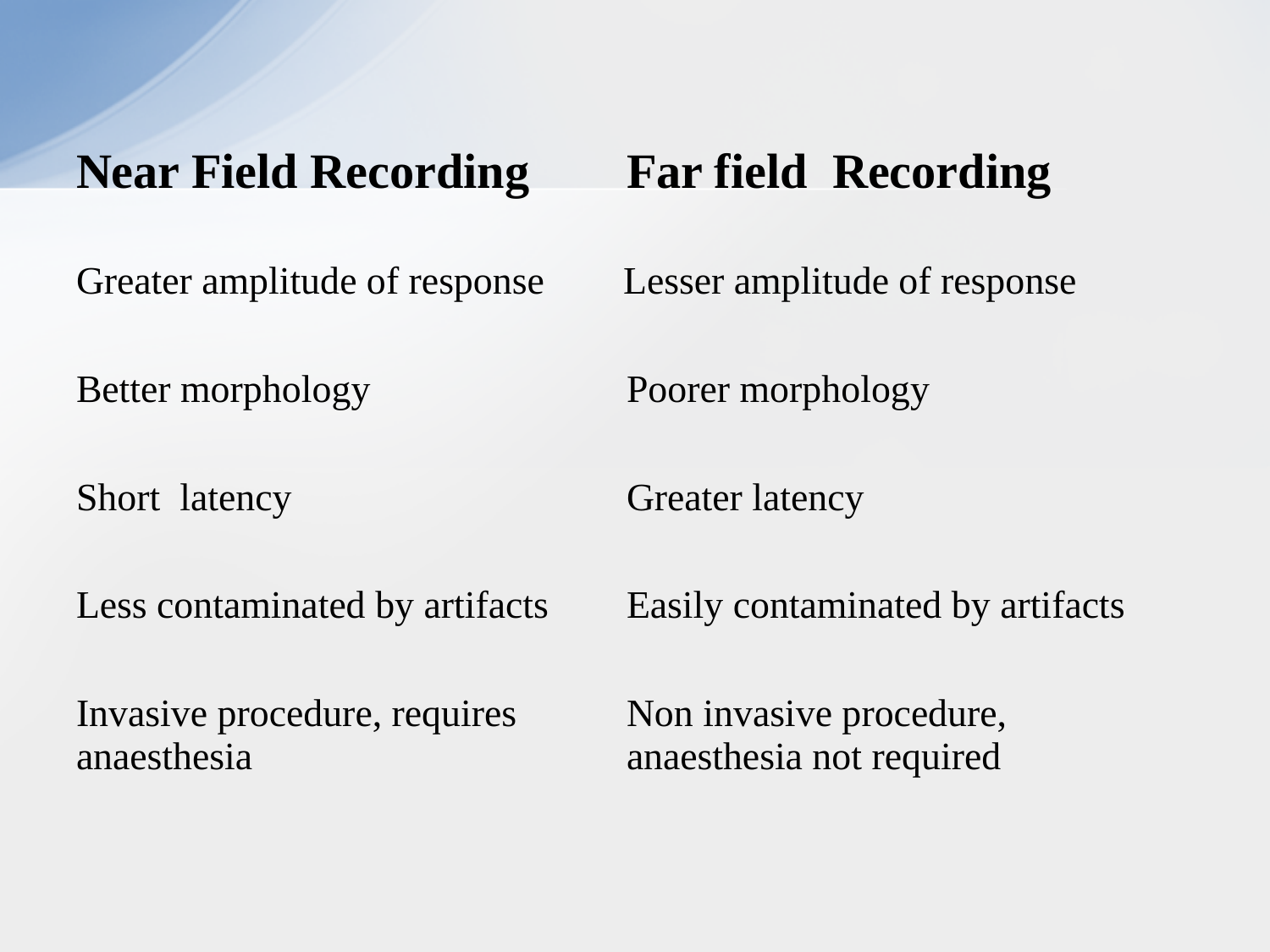

| Near Field Recording | Far field Recording |
| --- | --- |
| Greater amplitude of response | Lesser amplitude of response |
| Better morphology | Poorer morphology |
| Short latency | Greater latency |
| Less contaminated by artifacts | Easily contaminated by artifacts |
| Invasive procedure, requires anaesthesia | Non invasive procedure, anaesthesia not required |